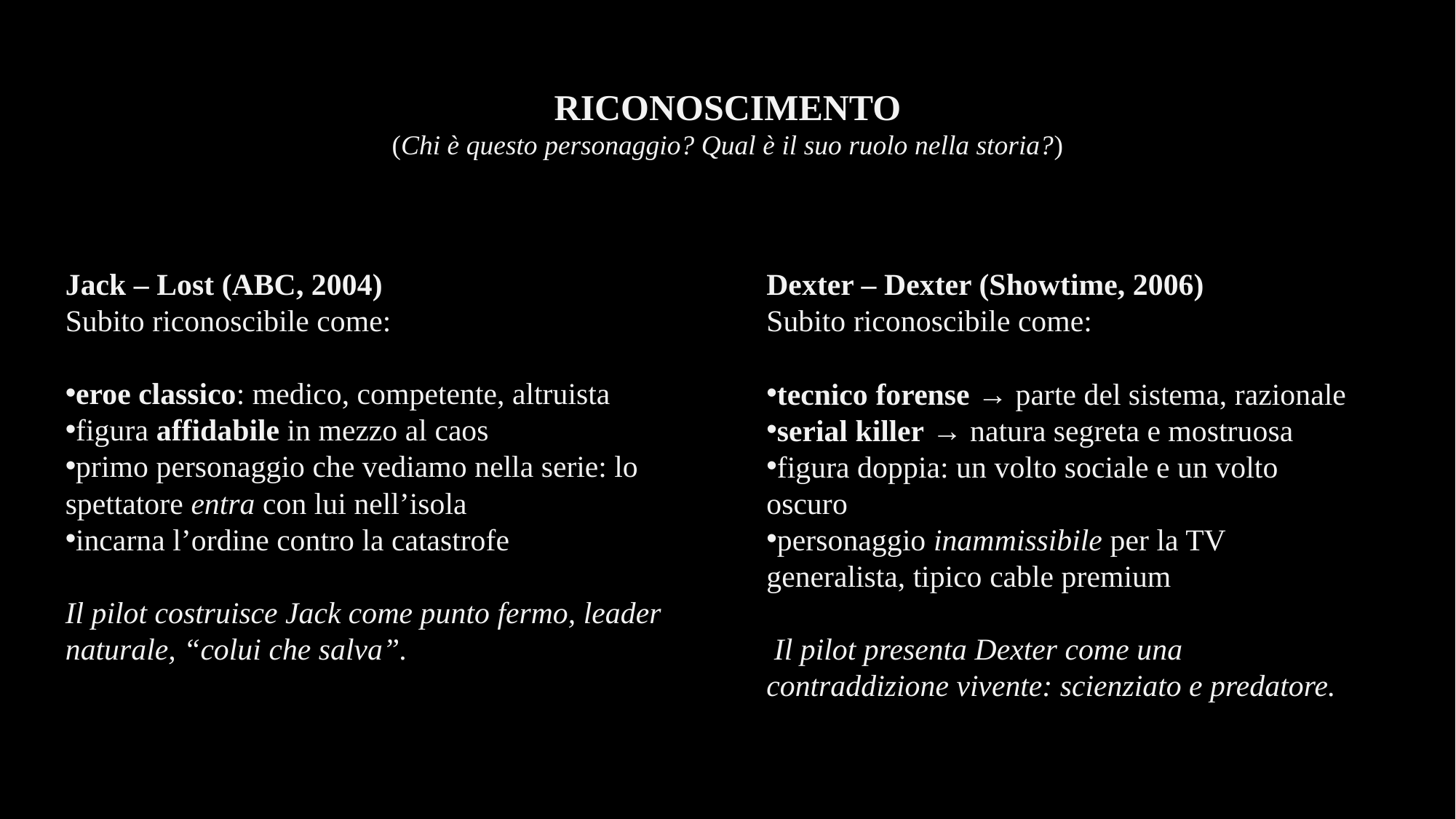

RICONOSCIMENTO
(Chi è questo personaggio? Qual è il suo ruolo nella storia?)

Jack – Lost (ABC, 2004)
Subito riconoscibile come:

eroe classico: medico, competente, altruista
figura affidabile in mezzo al caos
primo personaggio che vediamo nella serie: lo spettatore entra con lui nell’isola
incarna l’ordine contro la catastrofe

Il pilot costruisce Jack come punto fermo, leader naturale, “colui che salva”.

Dexter – Dexter (Showtime, 2006)
Subito riconoscibile come:

tecnico forense → parte del sistema, razionale
serial killer → natura segreta e mostruosa
figura doppia: un volto sociale e un volto oscuro
personaggio inammissibile per la TV generalista, tipico cable premium

 Il pilot presenta Dexter come una contraddizione vivente: scienziato e predatore.